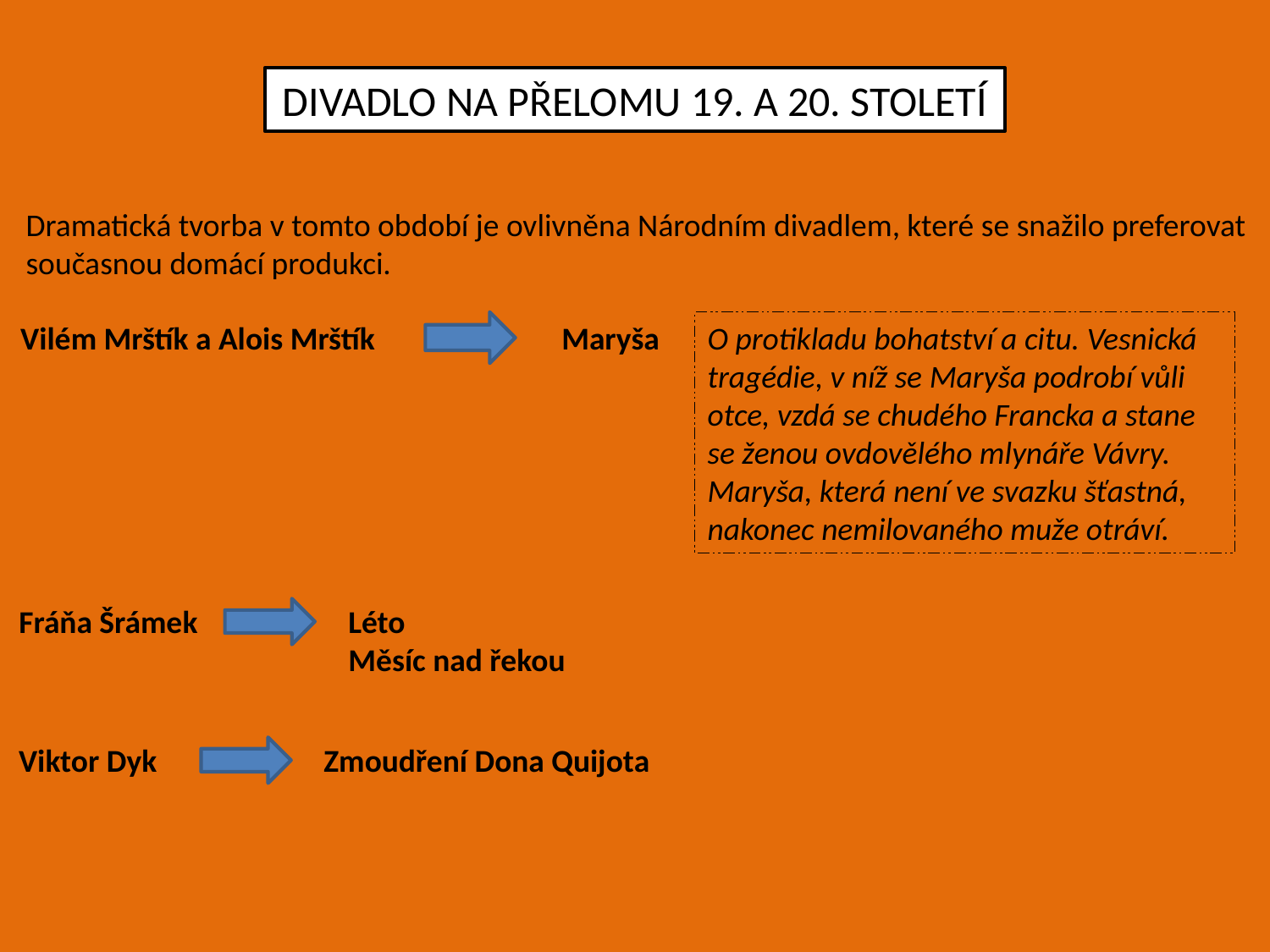

DIVADLO NA PŘELOMU 19. A 20. STOLETÍ
Dramatická tvorba v tomto období je ovlivněna Národním divadlem, které se snažilo preferovat
současnou domácí produkci.
Vilém Mrštík a Alois Mrštík

Maryša
O protikladu bohatství a citu. Vesnická tragédie, v níž se Maryša podrobí vůli otce, vzdá se chudého Francka a stane se ženou ovdovělého mlynáře Vávry. Maryša, která není ve svazku šťastná, nakonec nemilovaného muže otráví.
Fráňa Šrámek
Léto
Měsíc nad řekou

Zmoudření Dona Quijota
Viktor Dyk